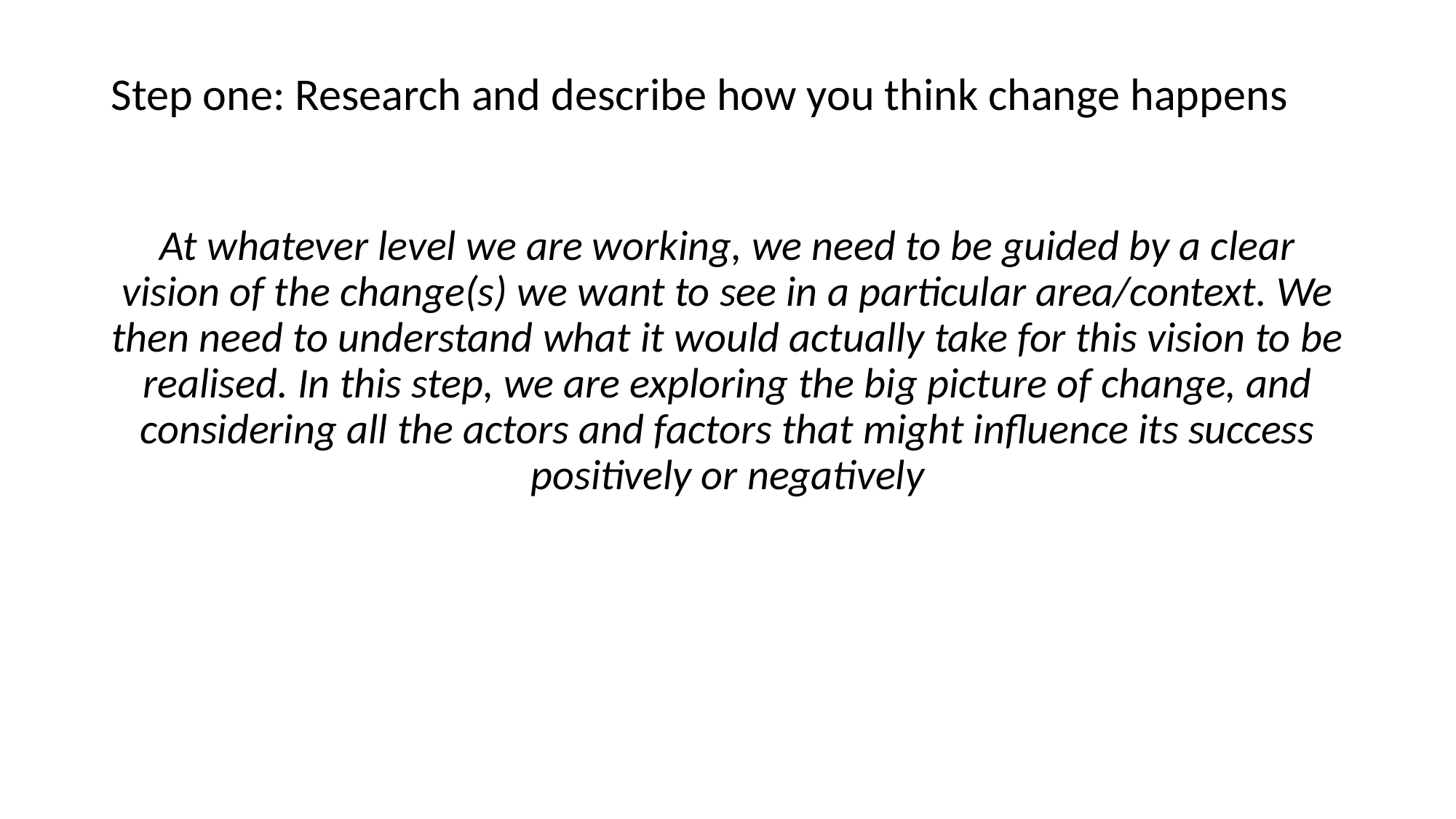

# Step one: Research and describe how you think change happens
At whatever level we are working, we need to be guided by a clear vision of the change(s) we want to see in a particular area/context. We then need to understand what it would actually take for this vision to be realised. In this step, we are exploring the big picture of change, and considering all the actors and factors that might influence its success positively or negatively